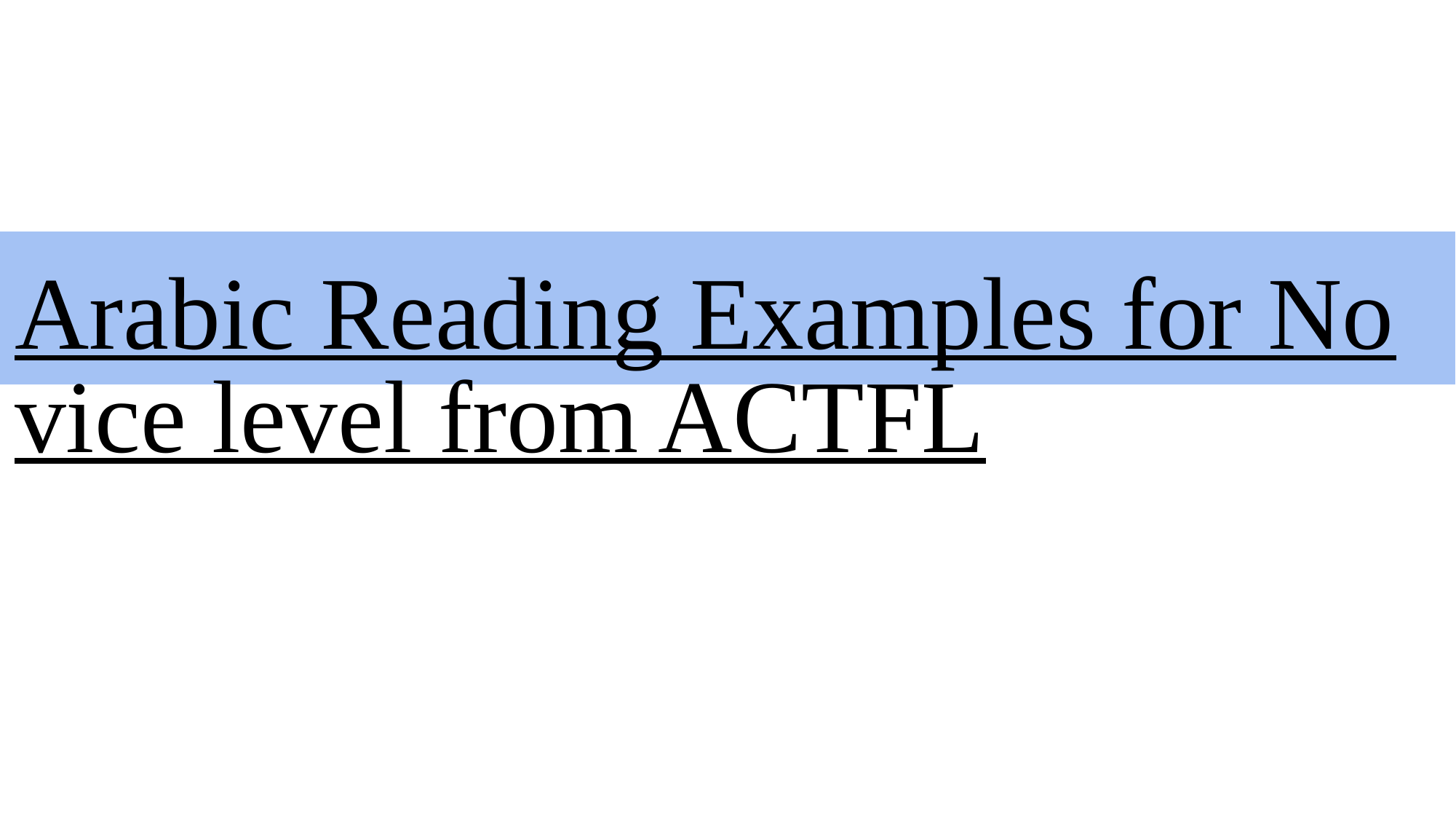

Arabic Reading Examples for Novice level from ACTFL